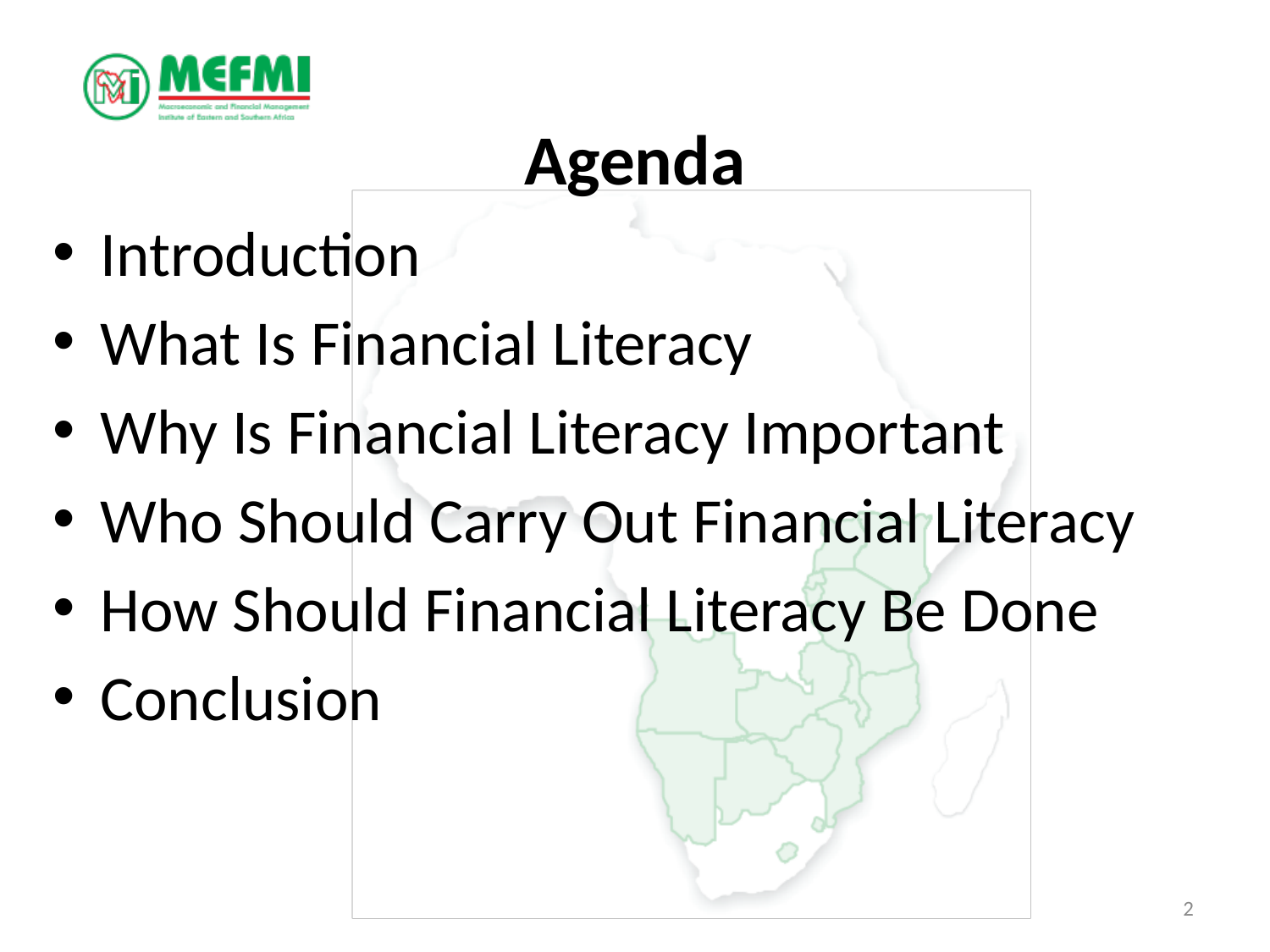

# Agenda
Introduction
What Is Financial Literacy
Why Is Financial Literacy Important
Who Should Carry Out Financial Literacy
How Should Financial Literacy Be Done
Conclusion

2